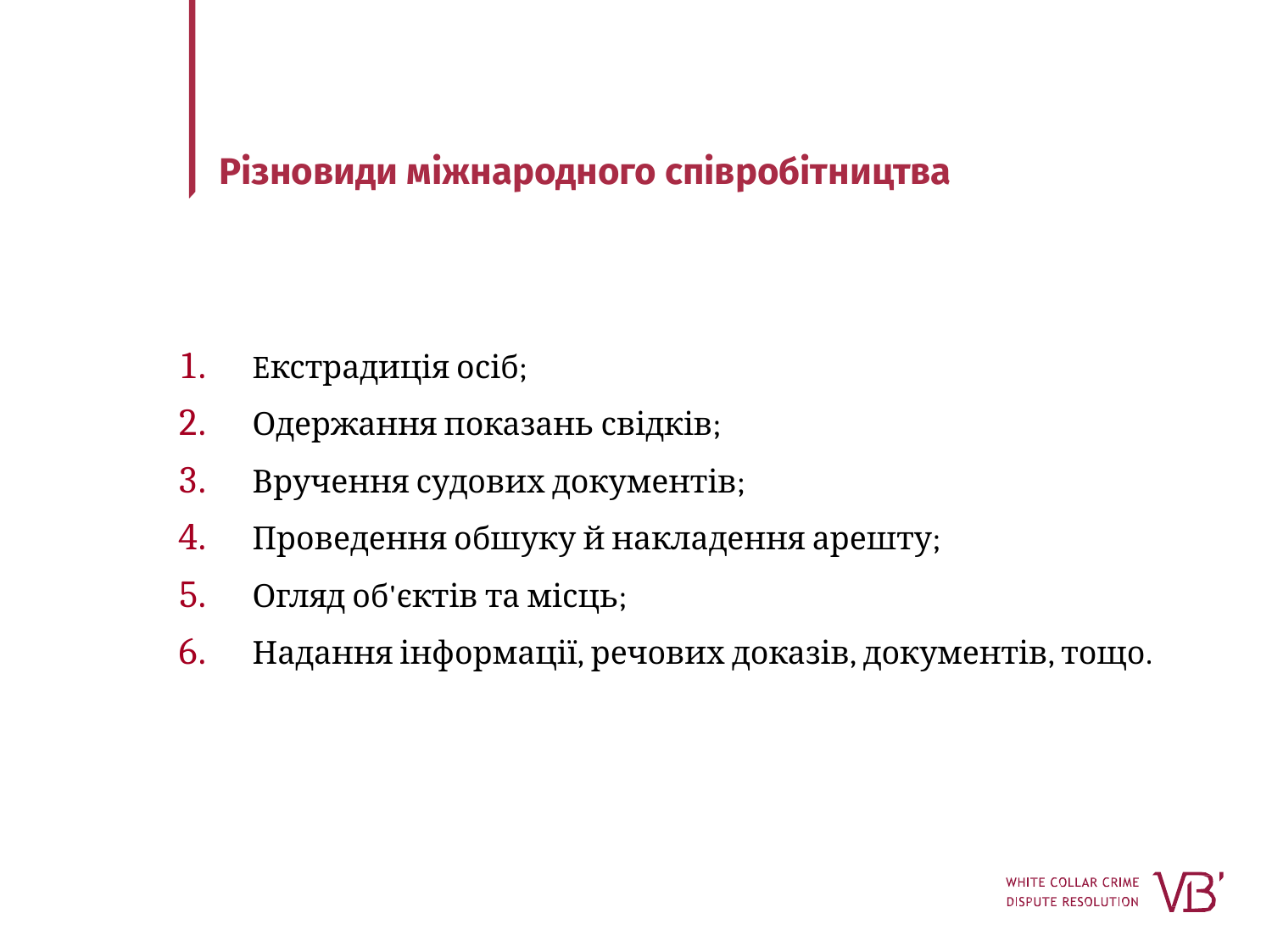

# Різновиди міжнародного співробітництва
Eкстрадиція осіб;
Одержання показань свідків;
Вручення судових документів;
Проведення обшуку й накладення арешту;
Огляд об'єктів та місць;
Надання інформації, речових доказів, документів, тощо.